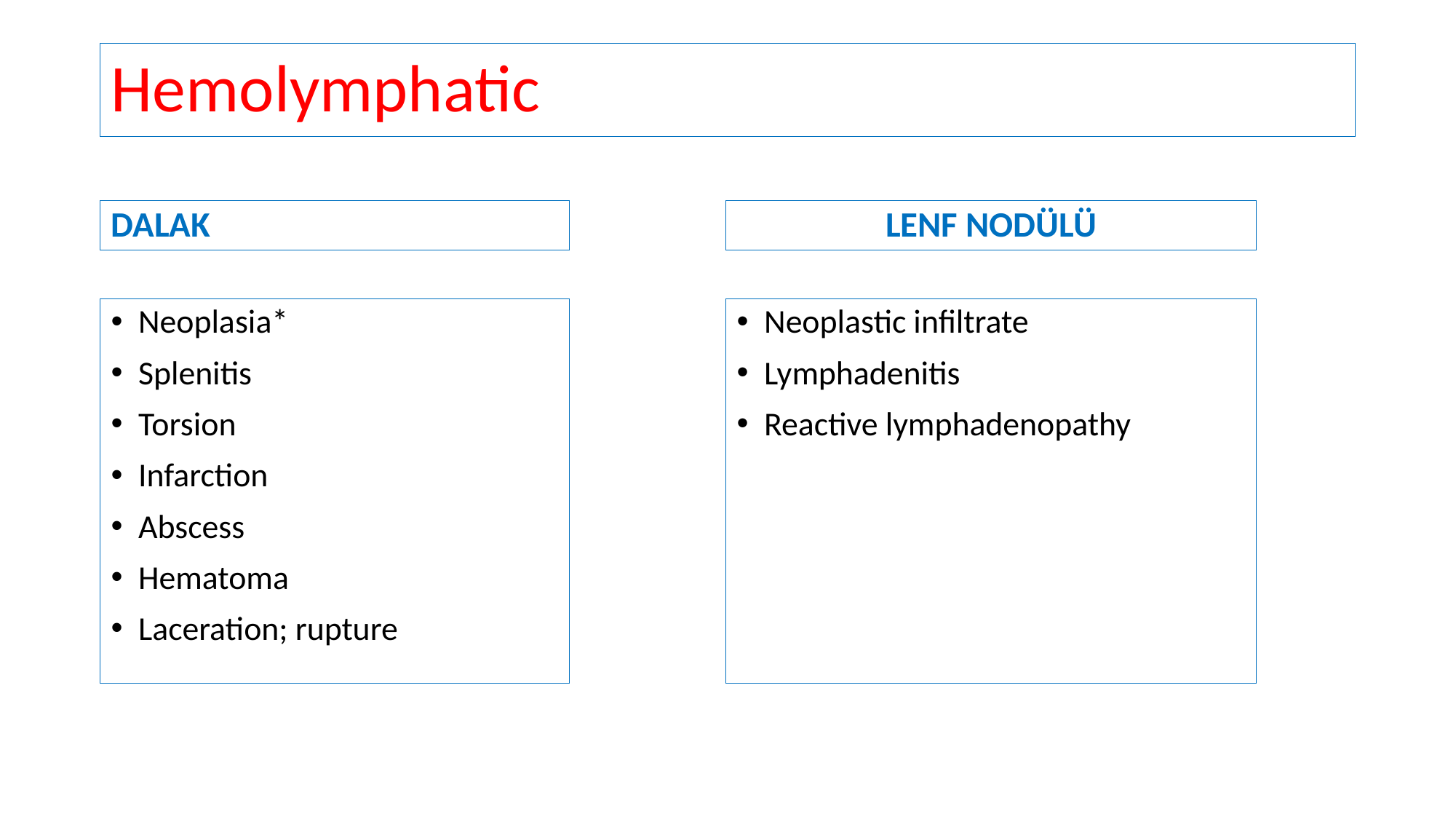

# Hemolymphatic
DALAK
LENF NODÜLÜ
Neoplasia*
Splenitis
Torsion
Infarction
Abscess
Hematoma
Laceration; rupture
Neoplastic infiltrate
Lymphadenitis
Reactive lymphadenopathy